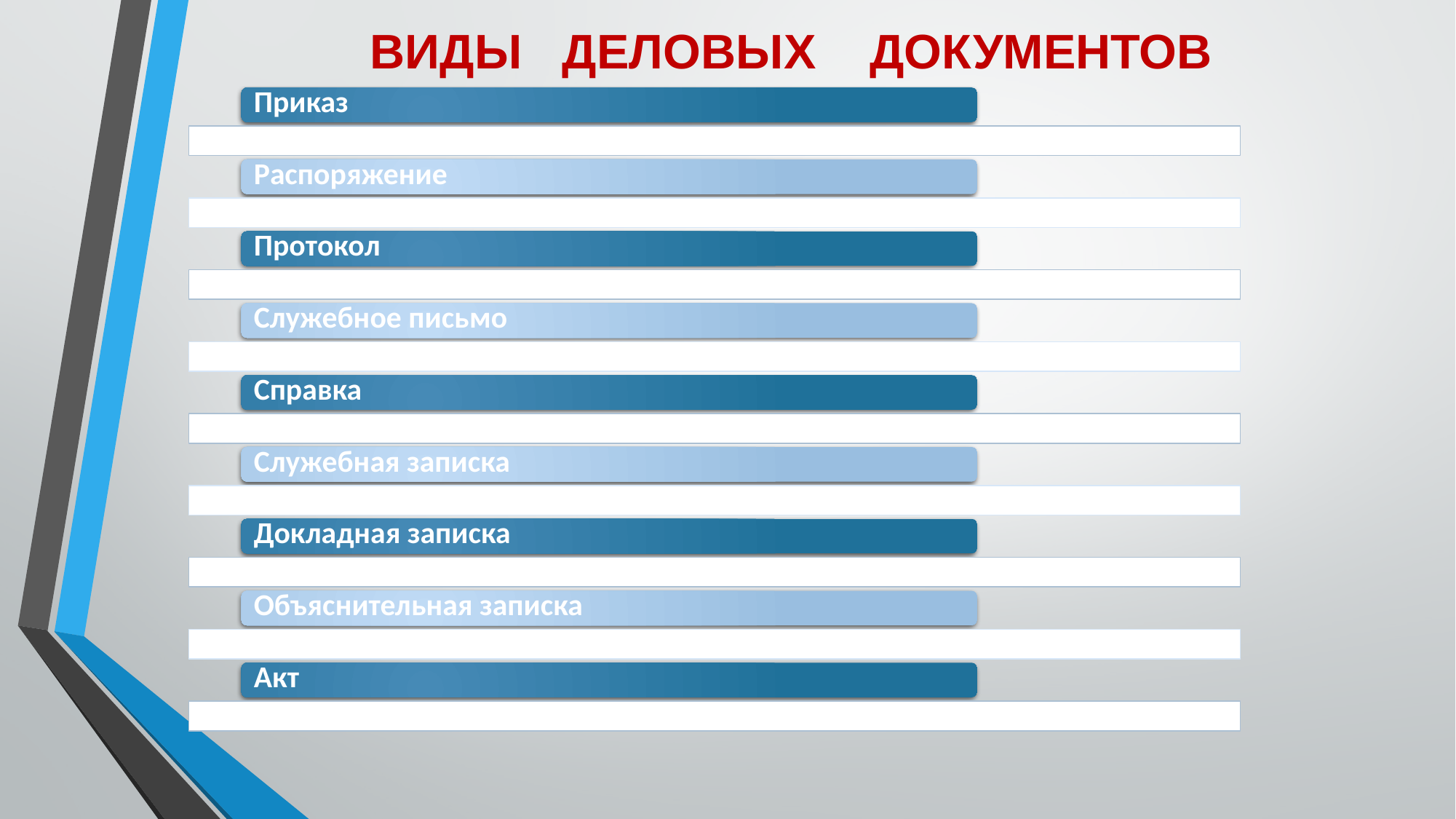

ВИДЫ   ДЕЛОВЫХ    ДОКУМЕНТОВ
Приказ
Распоряжение
Протокол
Служебное письмо
Справка
Служебная записка
Докладная записка
Объяснительная записка
Акт